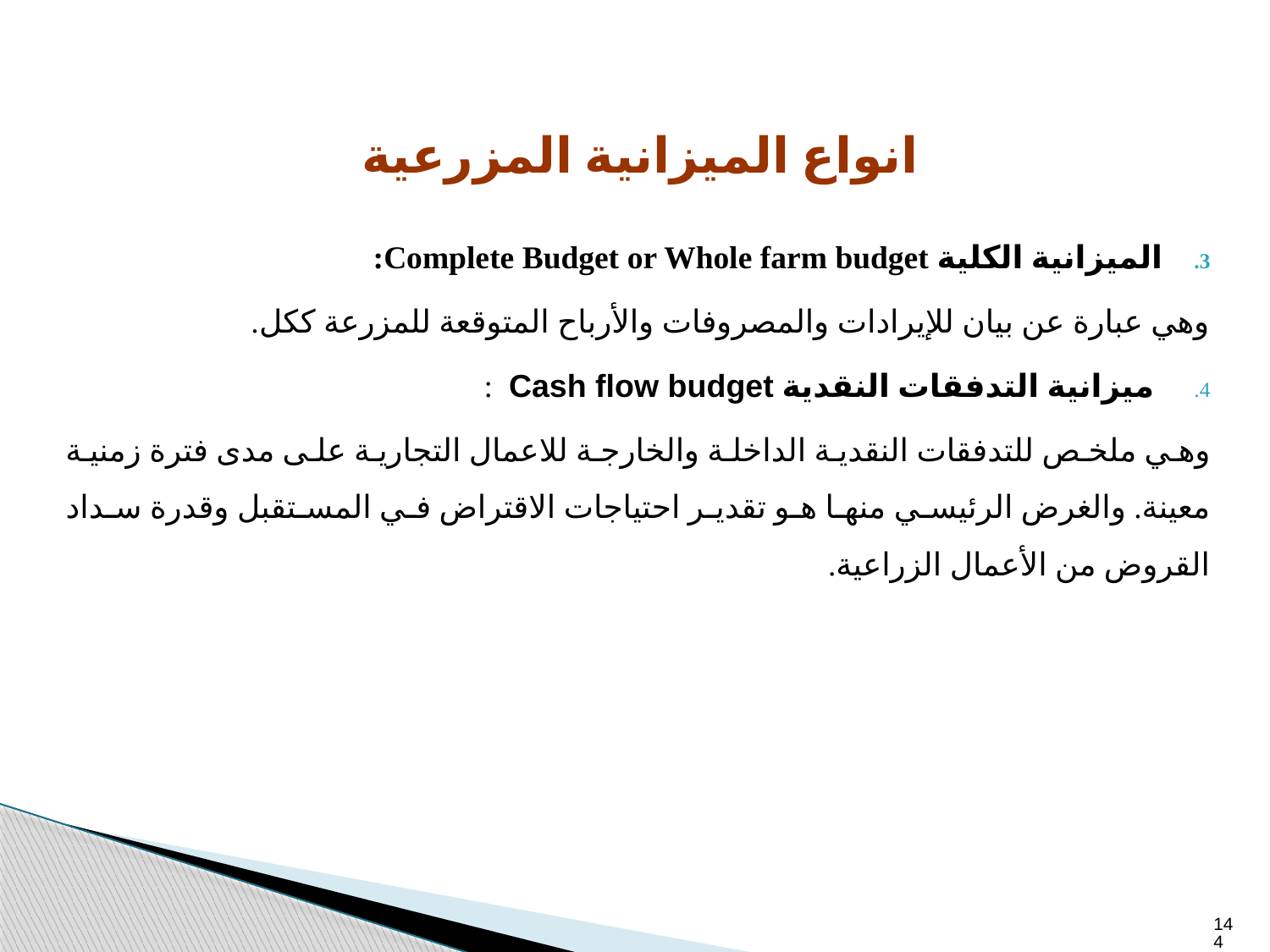

# انواع الميزانية المزرعية
الميزانية الكلية Complete Budget or Whole farm budget:
وهي عبارة عن بيان للإيرادات والمصروفات والأرباح المتوقعة للمزرعة ككل.
 ميزانية التدفقات النقدية Cash flow budget  :
وهي ملخص للتدفقات النقدية الداخلة والخارجة للاعمال التجارية على مدى فترة زمنية معينة. والغرض الرئيسي منها هو تقدير احتياجات الاقتراض في المستقبل وقدرة سداد القروض من الأعمال الزراعية.
144